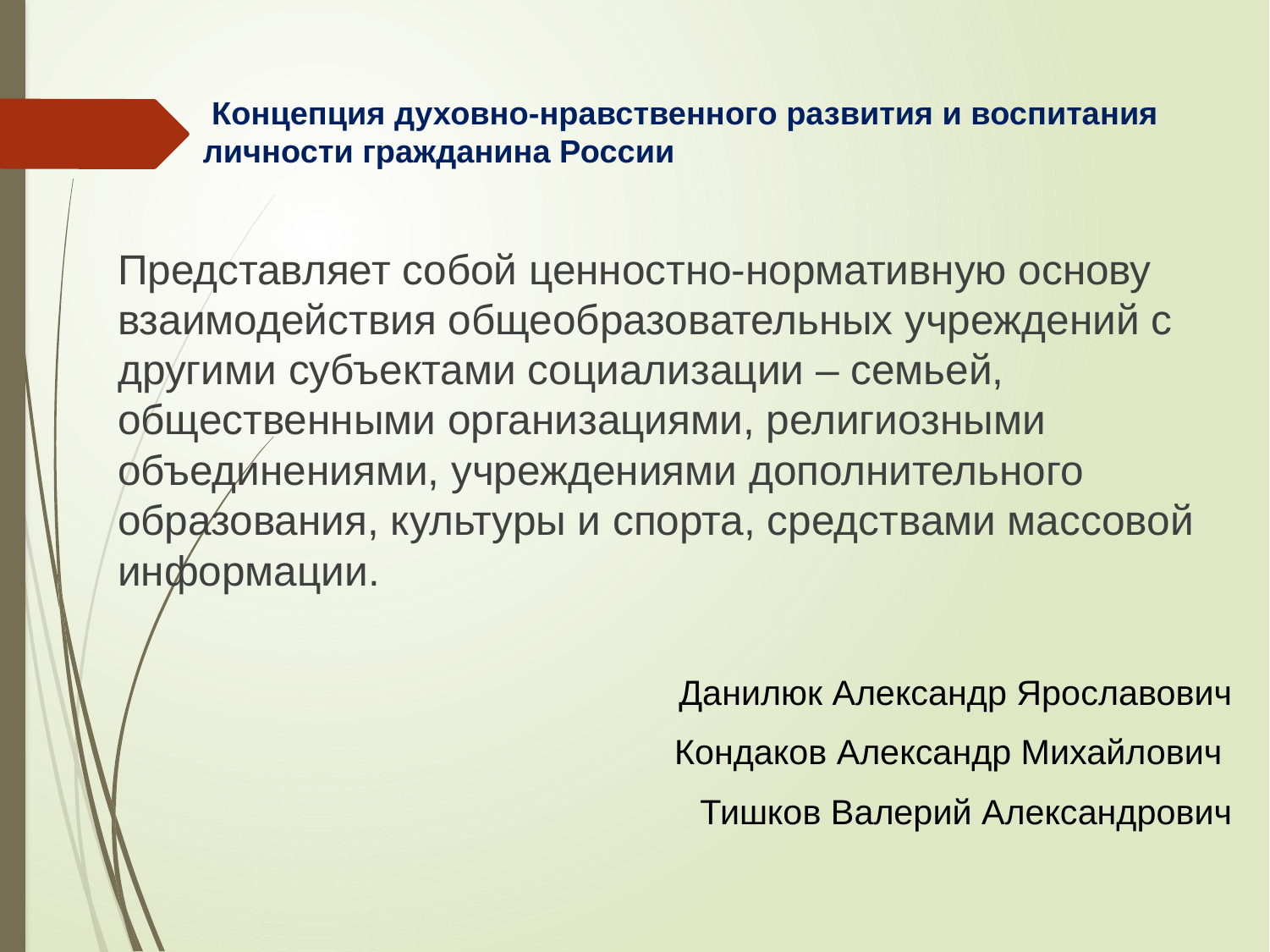

# Концепция духовно-нравственного развития и воспитания личности гражданина России
Представляет собой ценностно-нормативную основу взаимодействия общеобразовательных учреждений с другими субъектами социализации – семьей, общественными организациями, религиозными объединениями, учреждениями дополнительного образования, культуры и спорта, средствами массовой информации.

Данилюк Александр Ярославович
Кондаков Александр Михайлович
Тишков Валерий Александрович